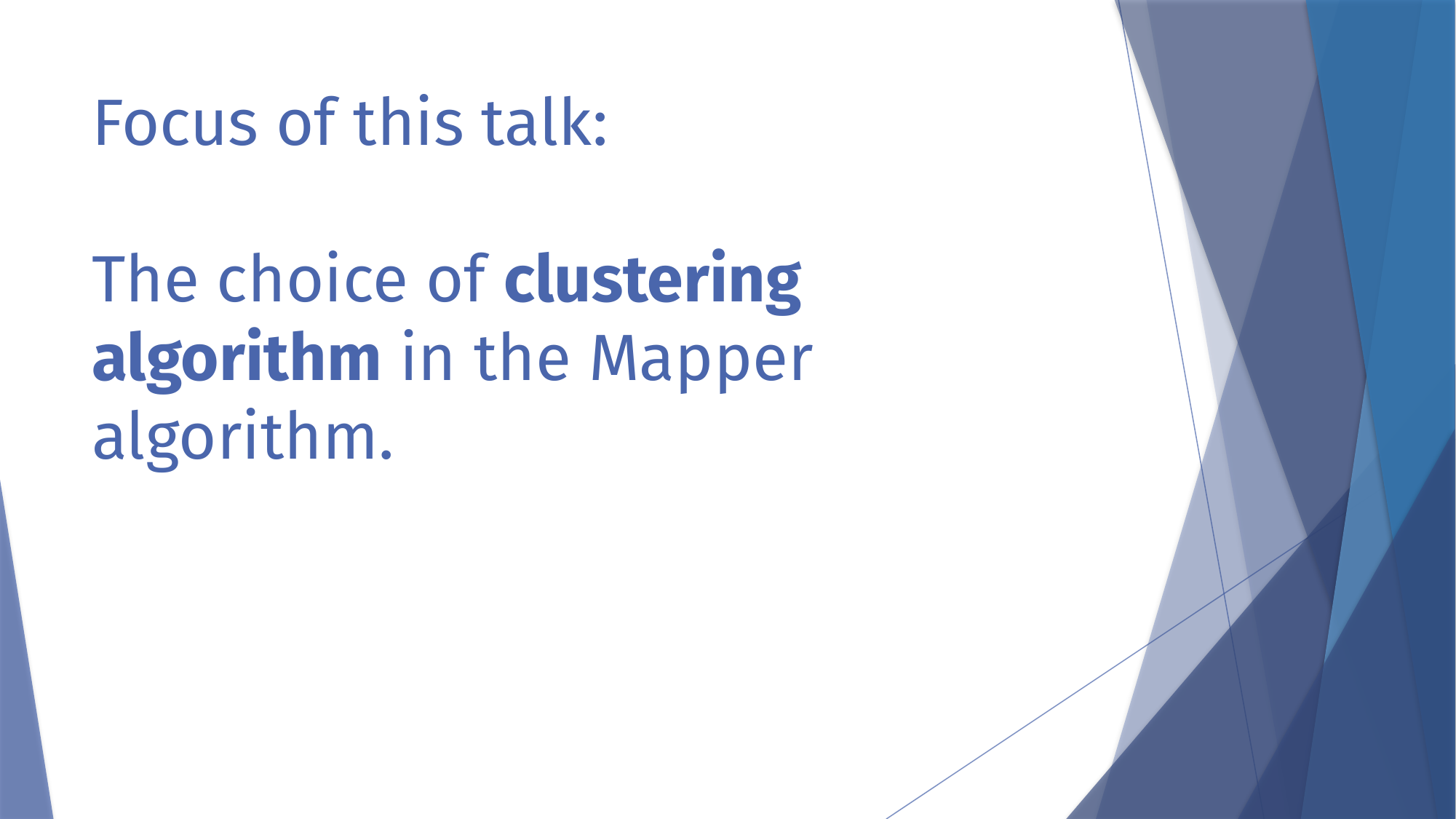

# Focus of this talk: The choice of clustering algorithm in the Mapper algorithm.